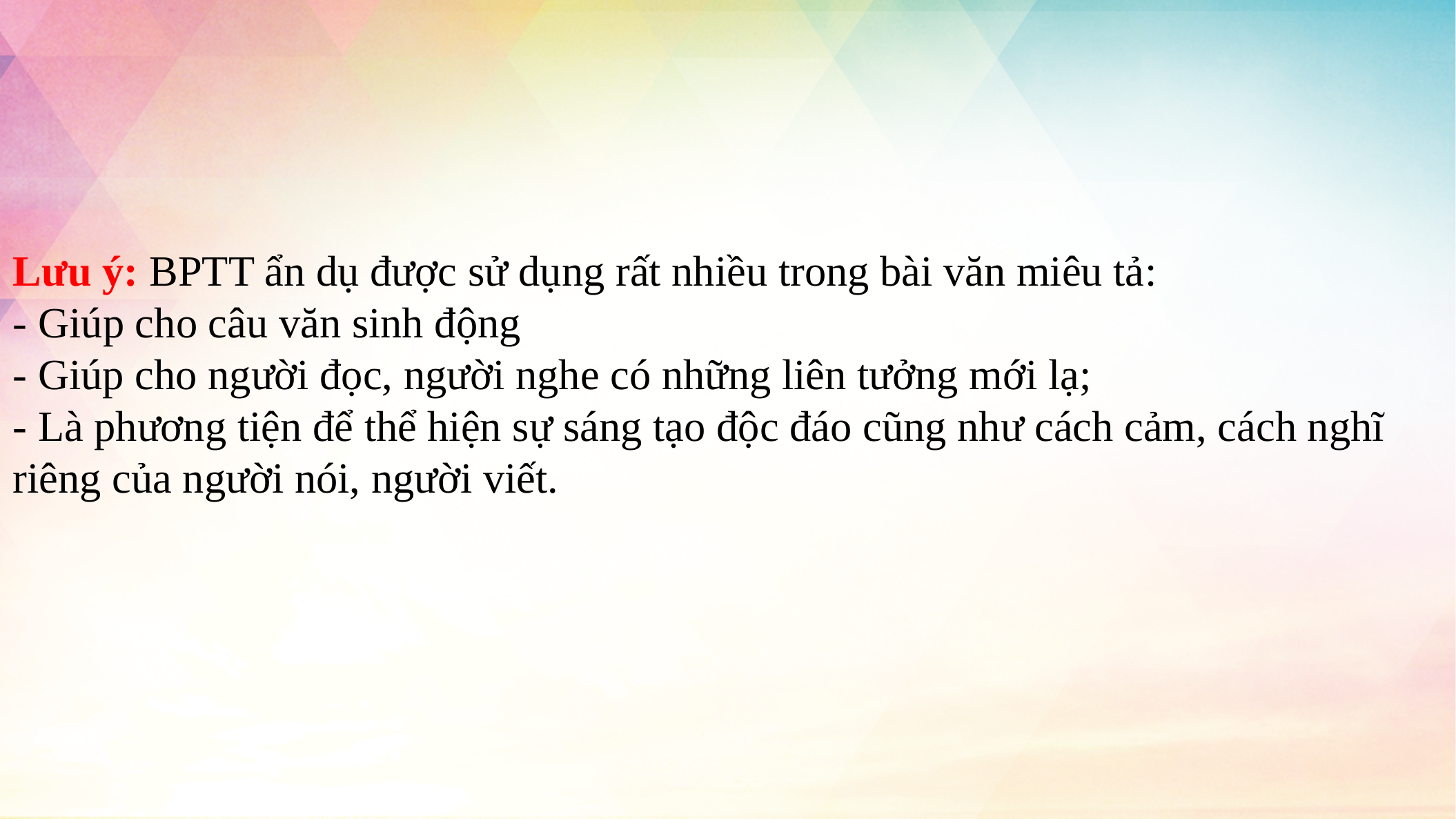

Lưu ý: BPTT ẩn dụ được sử dụng rất nhiều trong bài văn miêu tả:
- Giúp cho câu văn sinh động
- Giúp cho người đọc, người nghe có những liên tưởng mới lạ;
- Là phương tiện để thể hiện sự sáng tạo độc đáo cũng như cách cảm, cách nghĩ riêng của người nói, người viết.